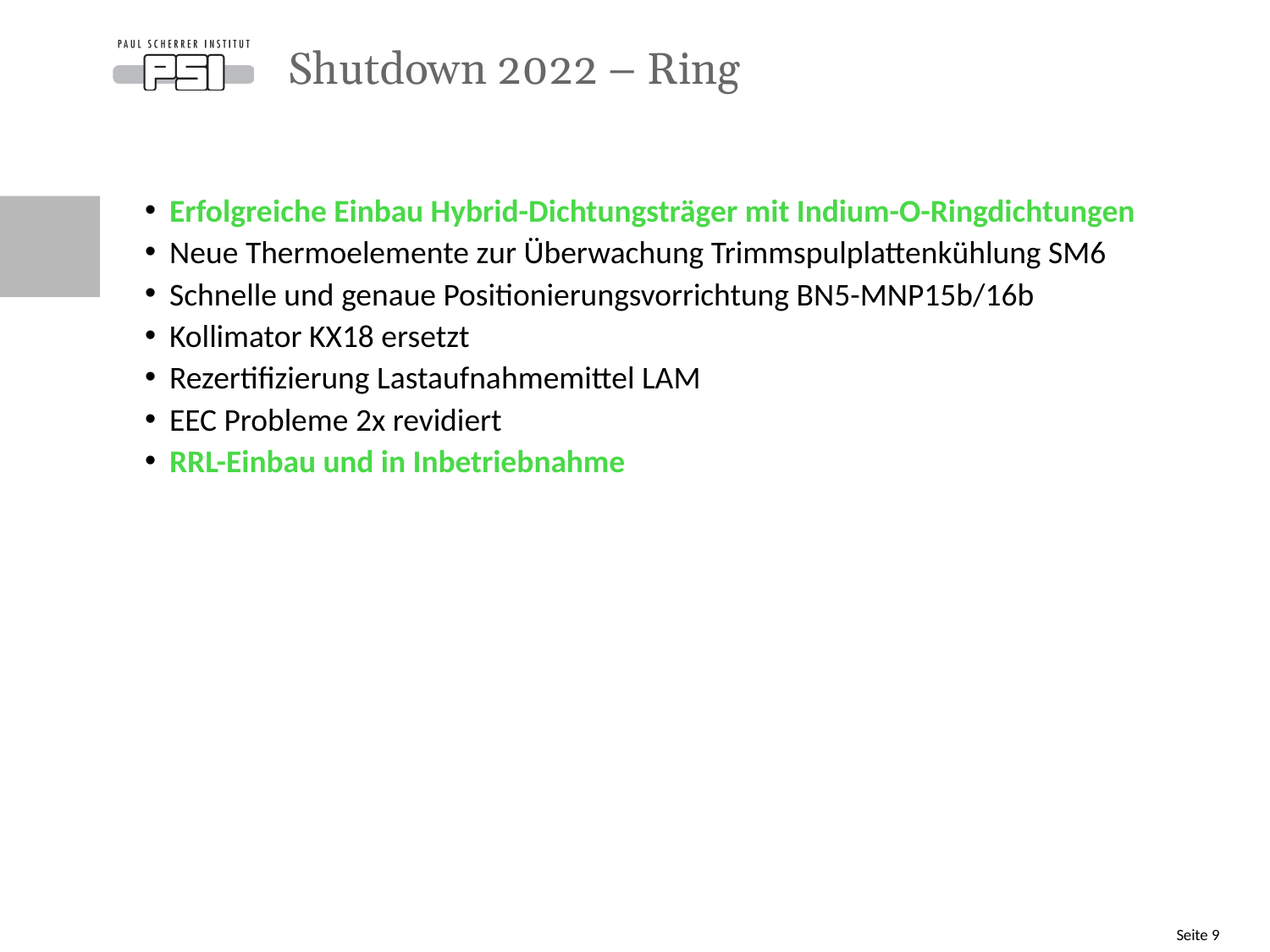

# Shutdown 2022 – Ring
Erfolgreiche Einbau Hybrid-Dichtungsträger mit Indium-O-Ringdichtungen
Neue Thermoelemente zur Überwachung Trimmspulplattenkühlung SM6
Schnelle und genaue Positionierungsvorrichtung BN5-MNP15b/16b
Kollimator KX18 ersetzt
Rezertifizierung Lastaufnahmemittel LAM
EEC Probleme 2x revidiert
RRL-Einbau und in Inbetriebnahme

Seite 9